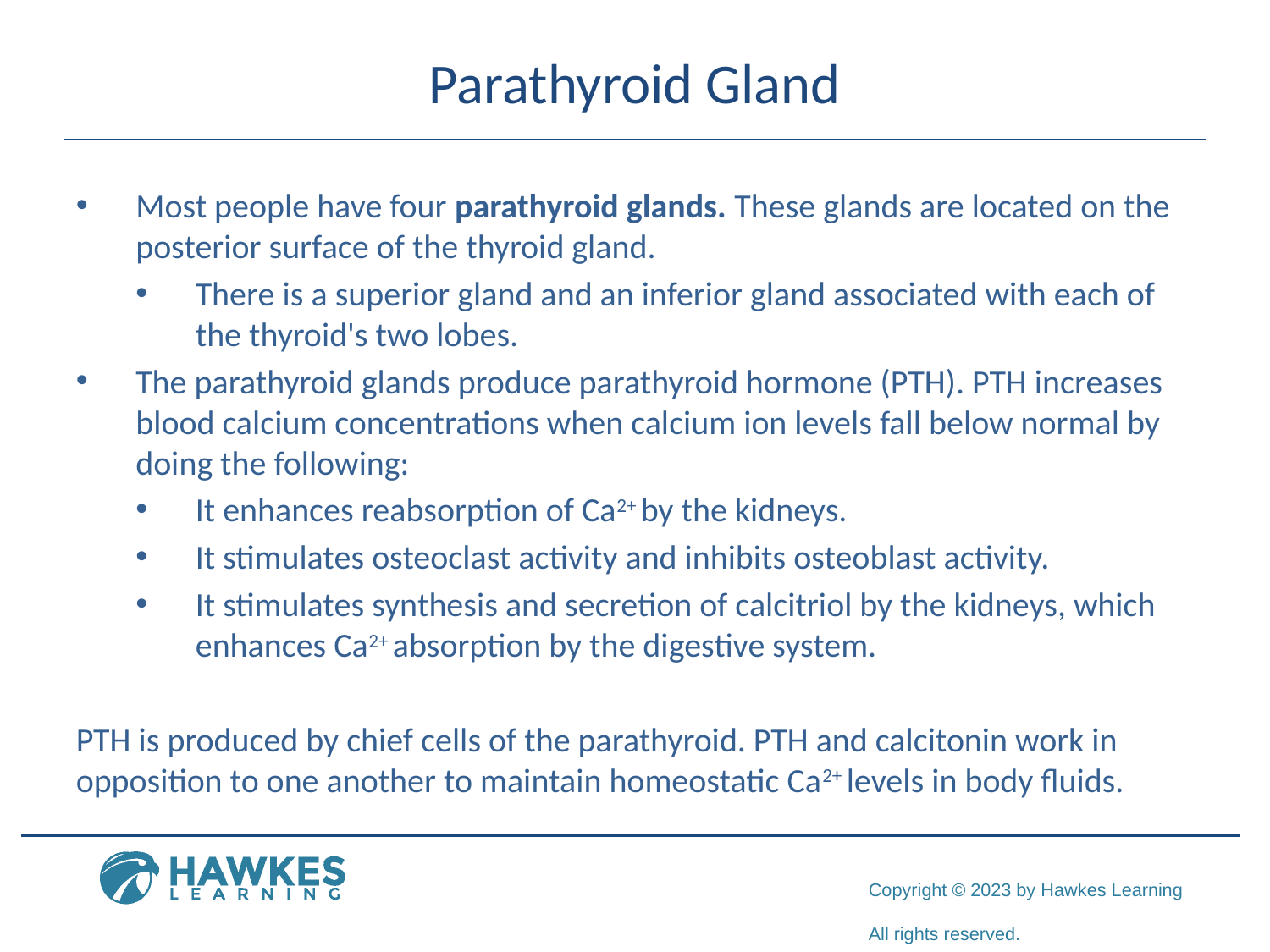

# Parathyroid Gland
Most people have four parathyroid glands. These glands are located on the posterior surface of the thyroid gland.
There is a superior gland and an inferior gland associated with each of the thyroid's two lobes.
The parathyroid glands produce parathyroid hormone (PTH). PTH increases blood calcium concentrations when calcium ion levels fall below normal by doing the following:
It enhances reabsorption of Ca2+ by the kidneys.
It stimulates osteoclast activity and inhibits osteoblast activity.
It stimulates synthesis and secretion of calcitriol by the kidneys, which enhances Ca2+ absorption by the digestive system.

PTH is produced by chief cells of the parathyroid. PTH and calcitonin work in opposition to one another to maintain homeostatic Ca2+ levels in body fluids.